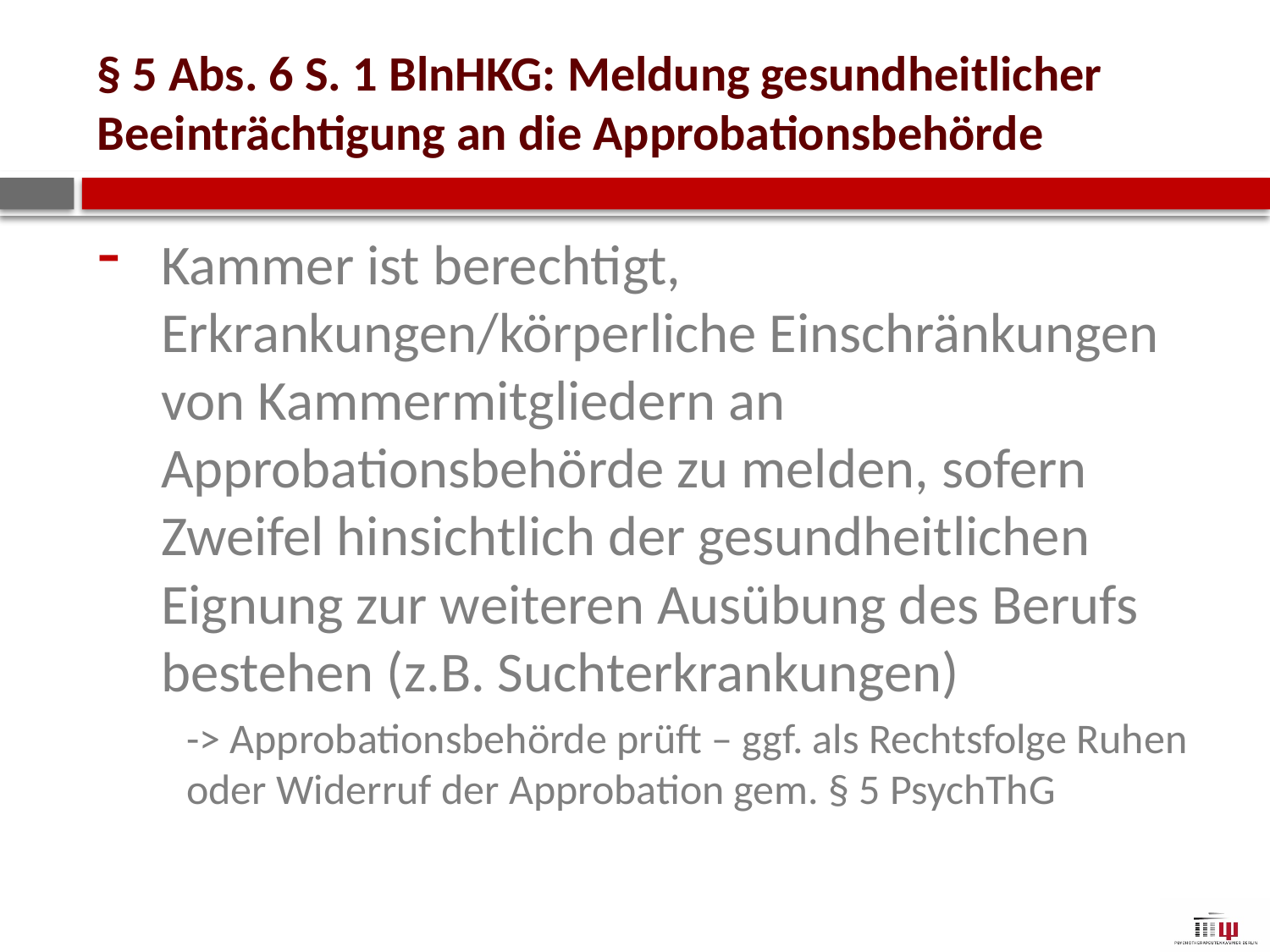

# § 5 Abs. 6 S. 1 BlnHKG: Meldung gesundheitlicher Beeinträchtigung an die Approbationsbehörde
Kammer ist berechtigt, Erkrankungen/körperliche Einschränkungen von Kammermitgliedern an Approbationsbehörde zu melden, sofern Zweifel hinsichtlich der gesundheitlichen Eignung zur weiteren Ausübung des Berufs bestehen (z.B. Suchterkrankungen)
-> Approbationsbehörde prüft – ggf. als Rechtsfolge Ruhen oder Widerruf der Approbation gem. § 5 PsychThG